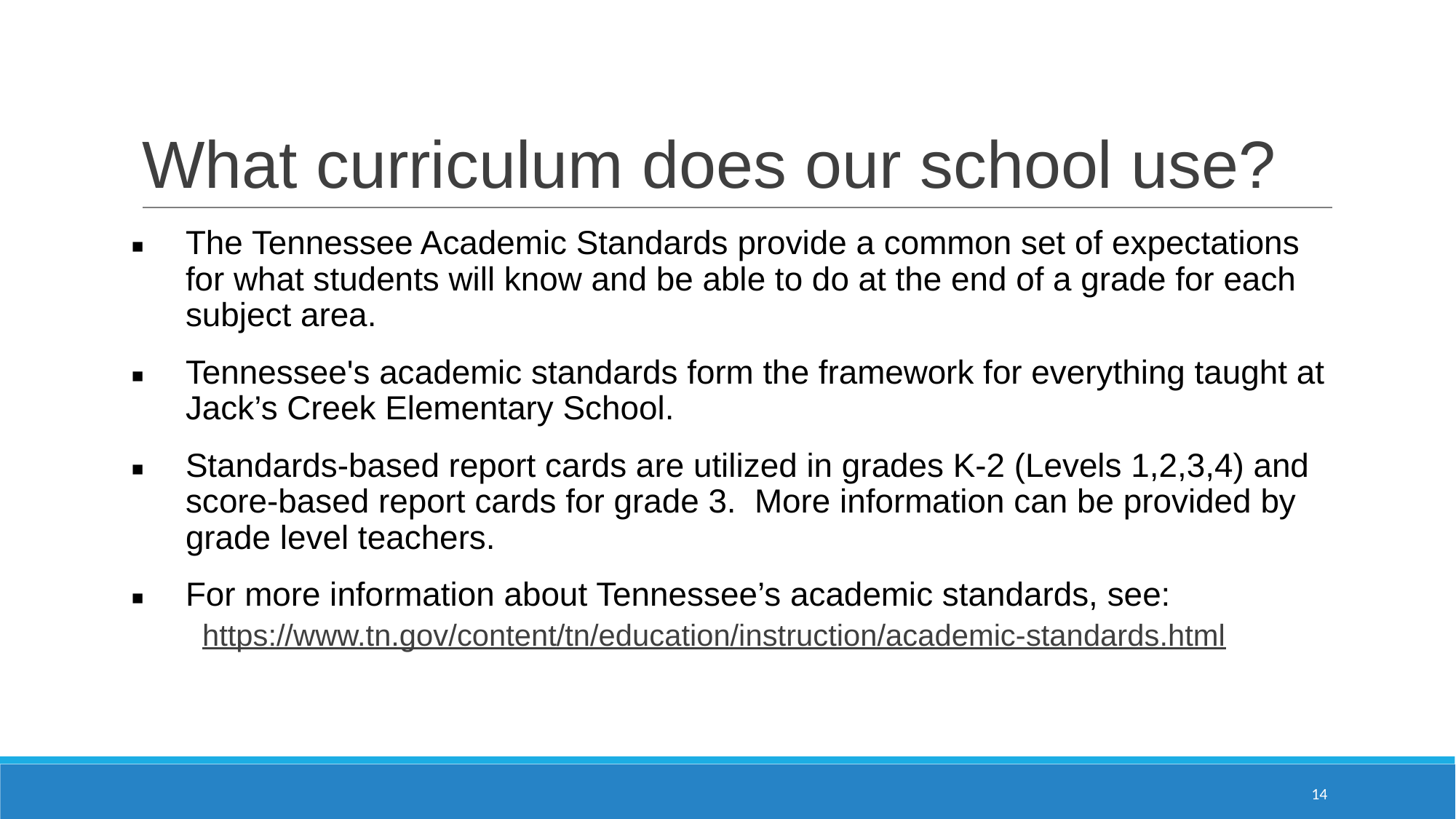

# What curriculum does our school use?
The Tennessee Academic Standards provide a common set of expectations for what students will know and be able to do at the end of a grade for each subject area.
Tennessee's academic standards form the framework for everything taught at Jack’s Creek Elementary School.
Standards-based report cards are utilized in grades K-2 (Levels 1,2,3,4) and score-based report cards for grade 3.  More information can be provided by grade level teachers.
For more information about Tennessee’s academic standards, see:
https://www.tn.gov/content/tn/education/instruction/academic-standards.html

14